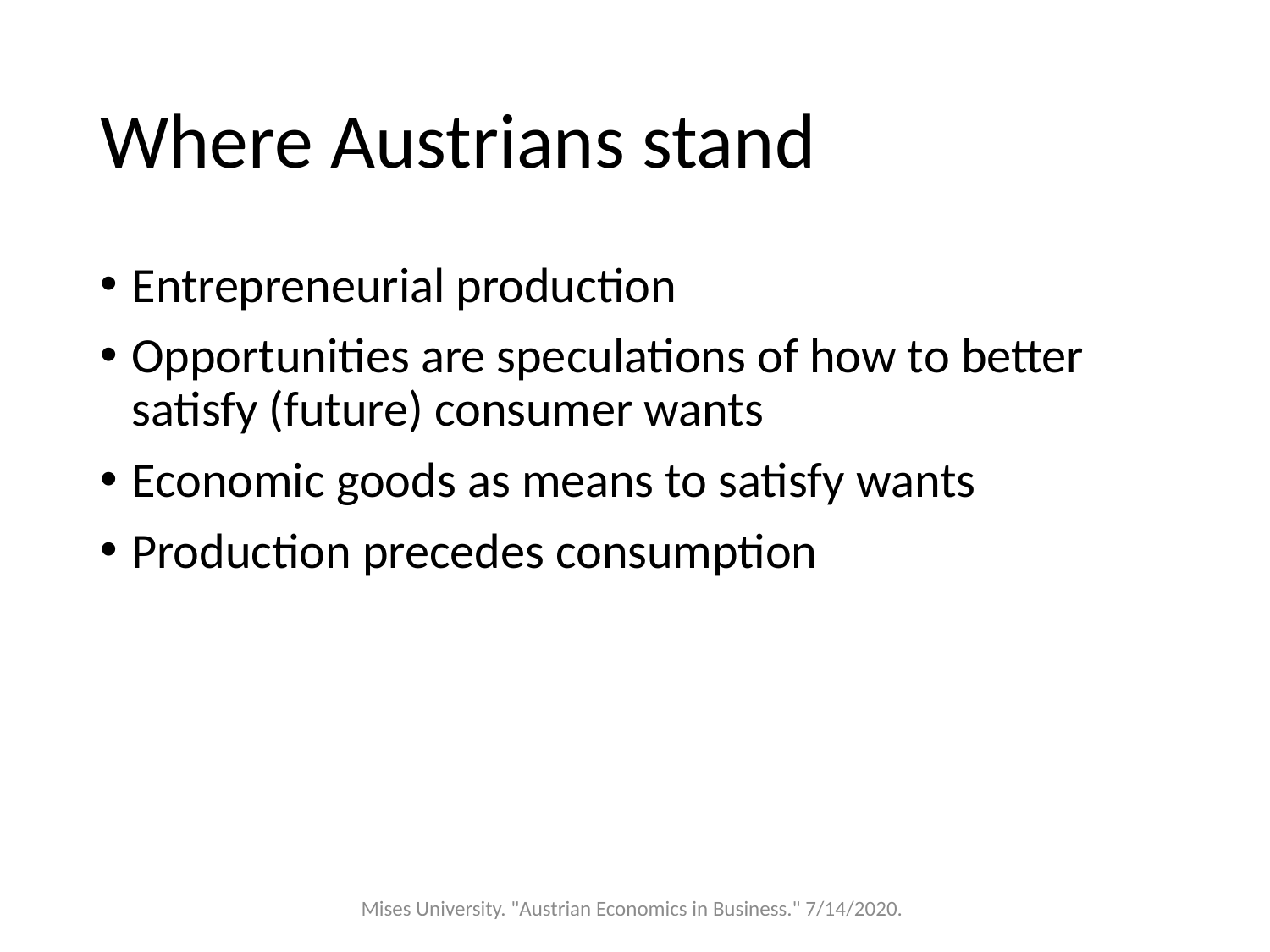

# Where Austrians stand
Entrepreneurial production
Opportunities are speculations of how to better satisfy (future) consumer wants
Economic goods as means to satisfy wants
Production precedes consumption
Mises University. "Austrian Economics in Business." 7/14/2020.